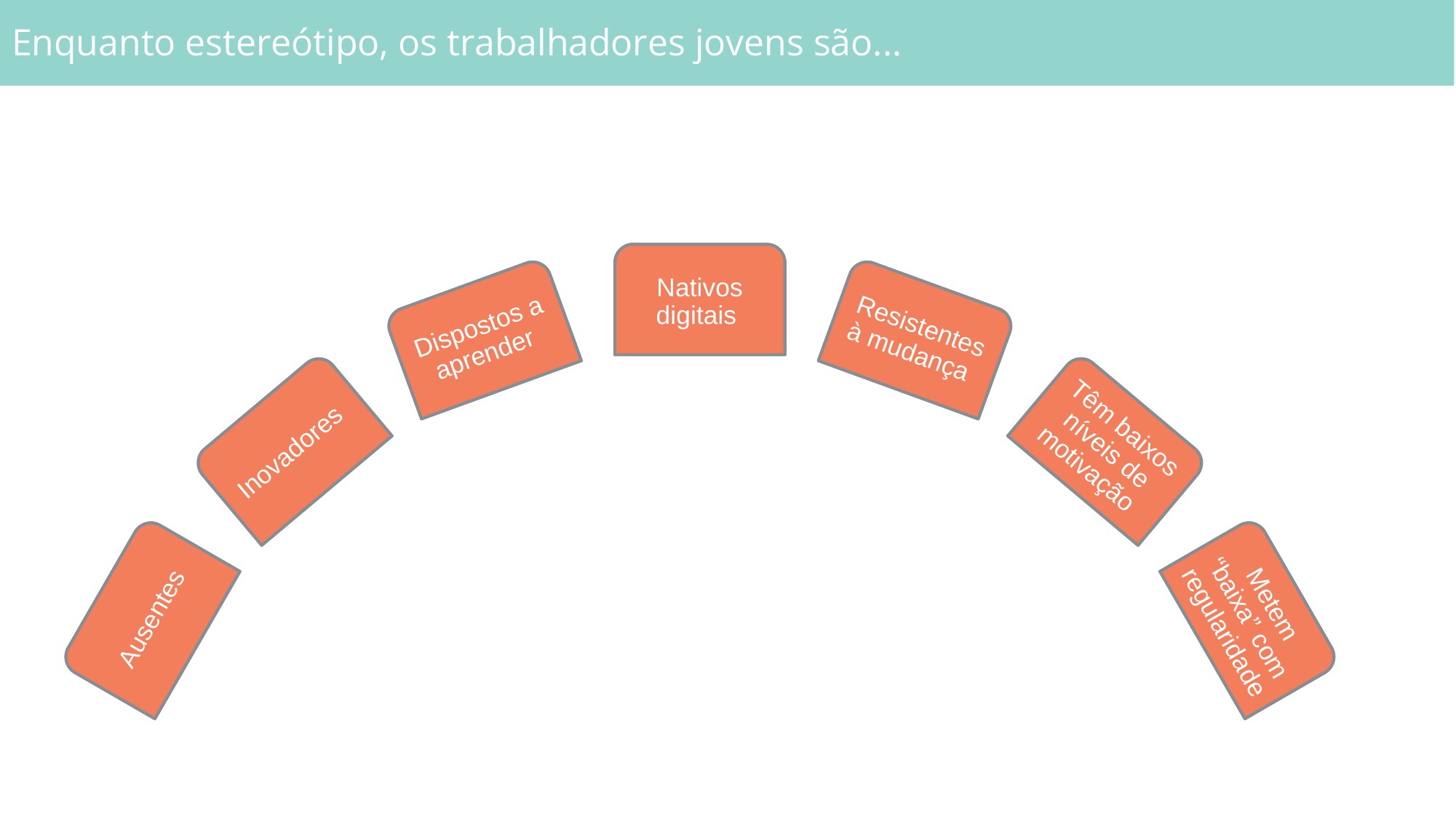

Enquanto estereótipo, os trabalhadores jovens são...

Nativos digitais

Dispostos a aprender
Resistentes à mudança

Inovadores
Têm baixos níveis de motivação

Ausentes
Metem “baixa” com regularidade